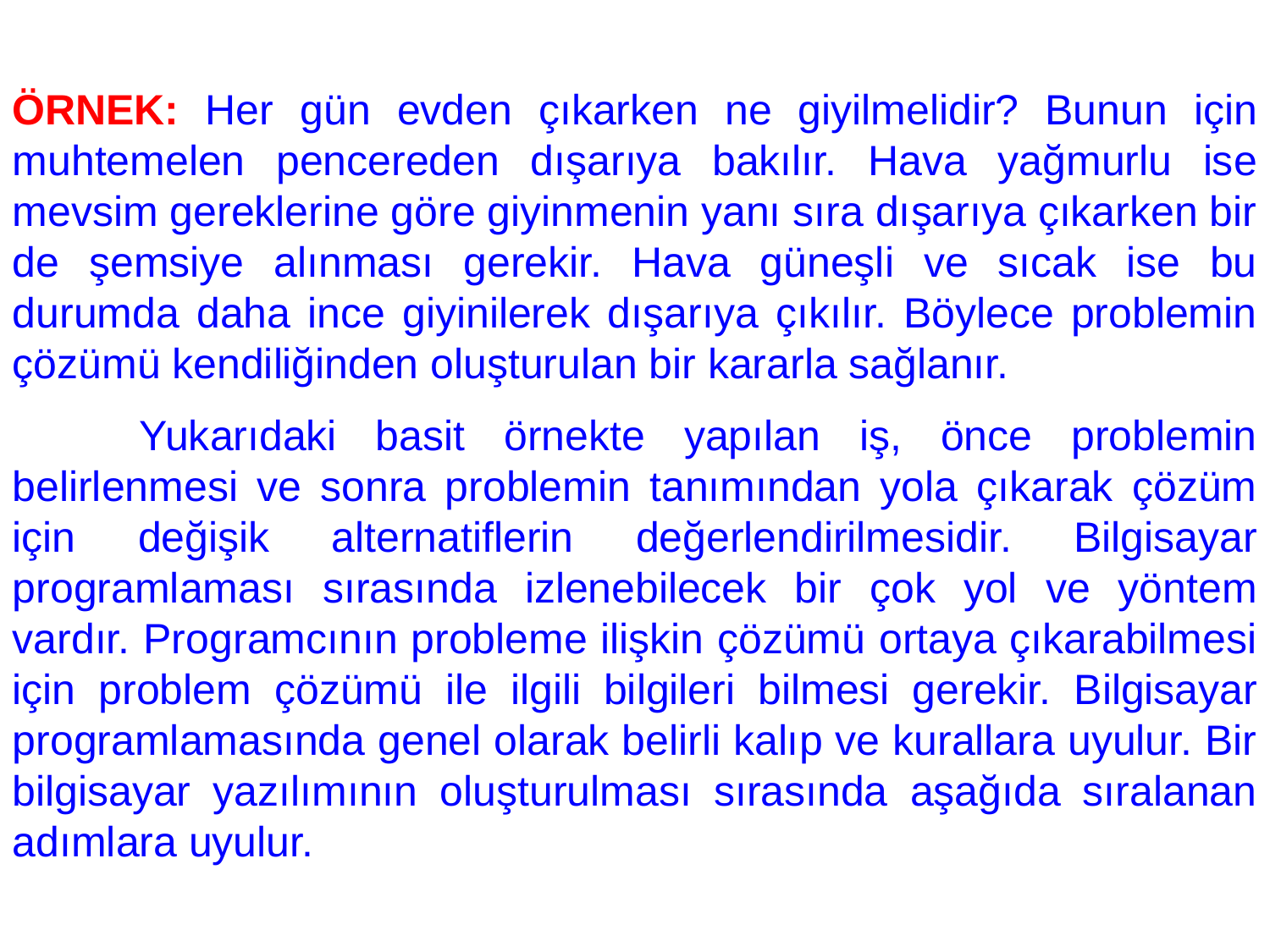

ÖRNEK: Her gün evden çıkarken ne giyilmelidir? Bunun için muhtemelen pencereden dışarıya bakılır. Hava yağmurlu ise mevsim gereklerine göre giyinmenin yanı sıra dışarıya çıkarken bir de şemsiye alınması gerekir. Hava güneşli ve sıcak ise bu durumda daha ince giyinilerek dışarıya çıkılır. Böylece problemin çözümü kendiliğinden oluşturulan bir kararla sağlanır.
	Yukarıdaki basit örnekte yapılan iş, önce problemin belirlenmesi ve sonra problemin tanımından yola çıkarak çözüm için değişik alternatiflerin değerlendirilmesidir. Bilgisayar programlaması sırasında izlenebilecek bir çok yol ve yöntem vardır. Programcının probleme ilişkin çözümü ortaya çıkarabilmesi için problem çözümü ile ilgili bilgileri bilmesi gerekir. Bilgisayar programlamasında genel olarak belirli kalıp ve kurallara uyulur. Bir bilgisayar yazılımının oluşturulması sırasında aşağıda sıralanan adımlara uyulur.